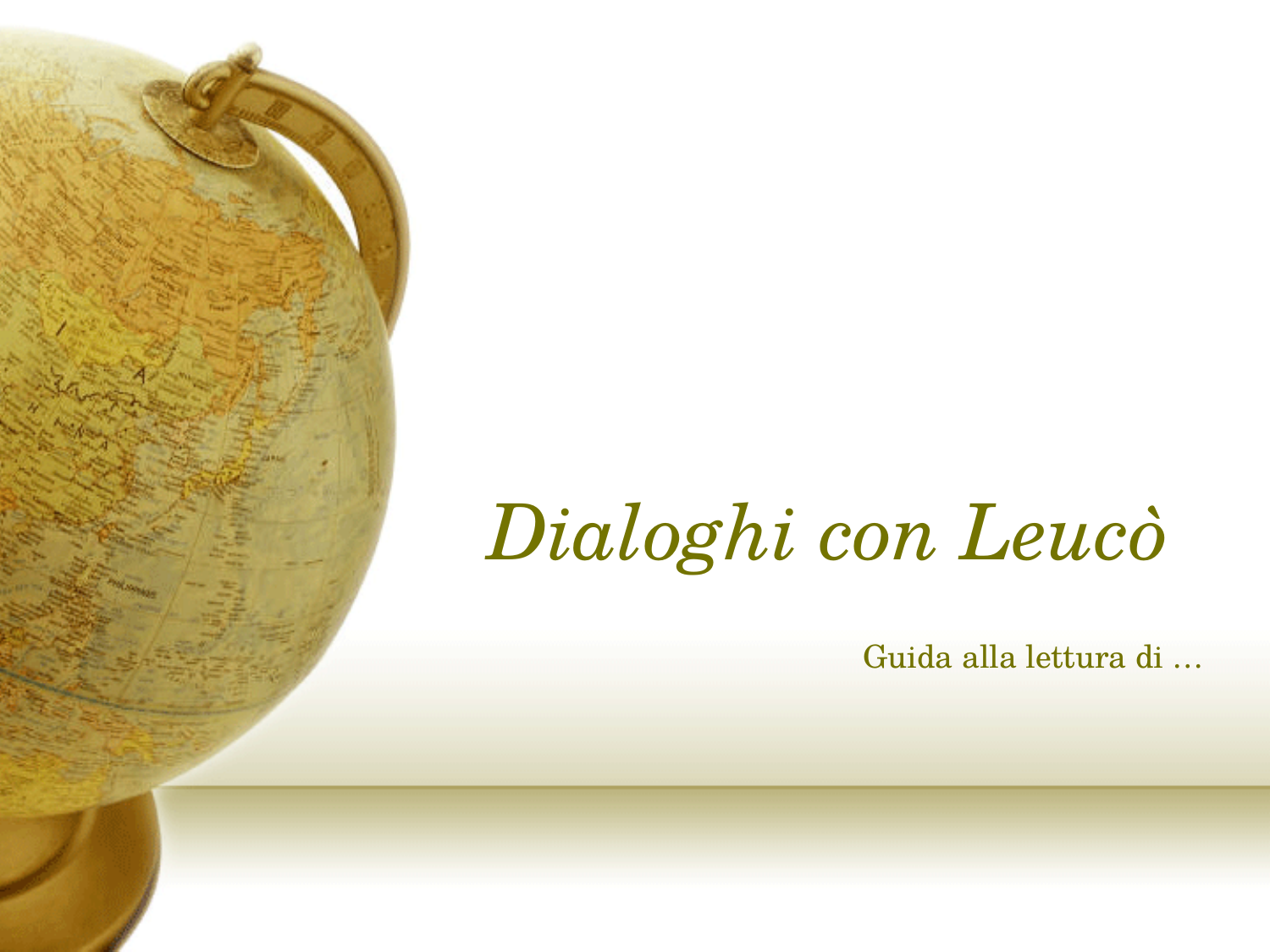

# Dialoghi con Leucò
Guida alla lettura di …